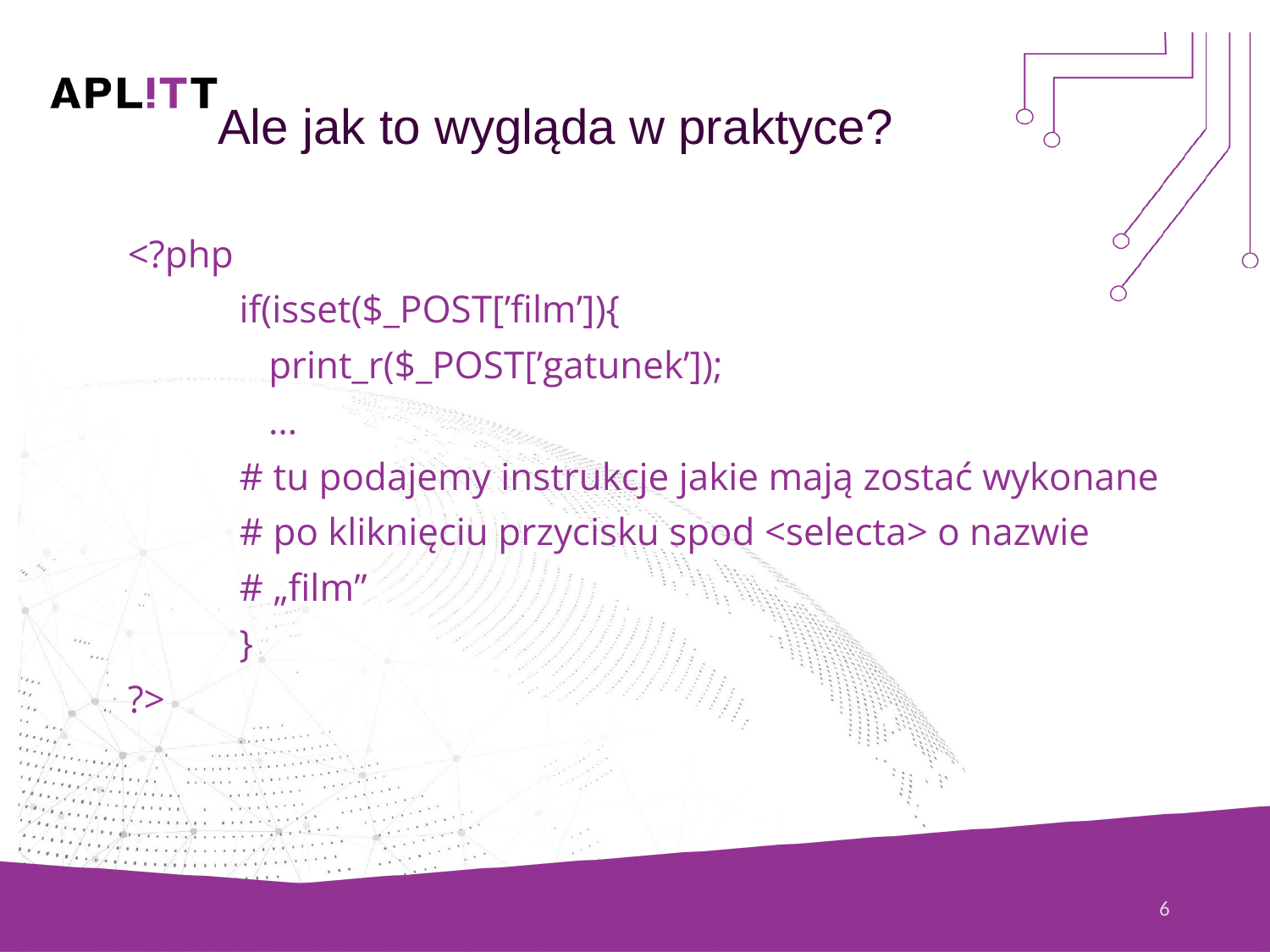

# Ale jak to wygląda w praktyce?

<?php
	if(isset($_POST[’film’]){
	   print_r($_POST[’gatunek’]);
	   …
	# tu podajemy instrukcje jakie mają zostać wykonane
	# po kliknięciu przycisku spod <selecta> o nazwie
 	# „film”
 	}
?>

6